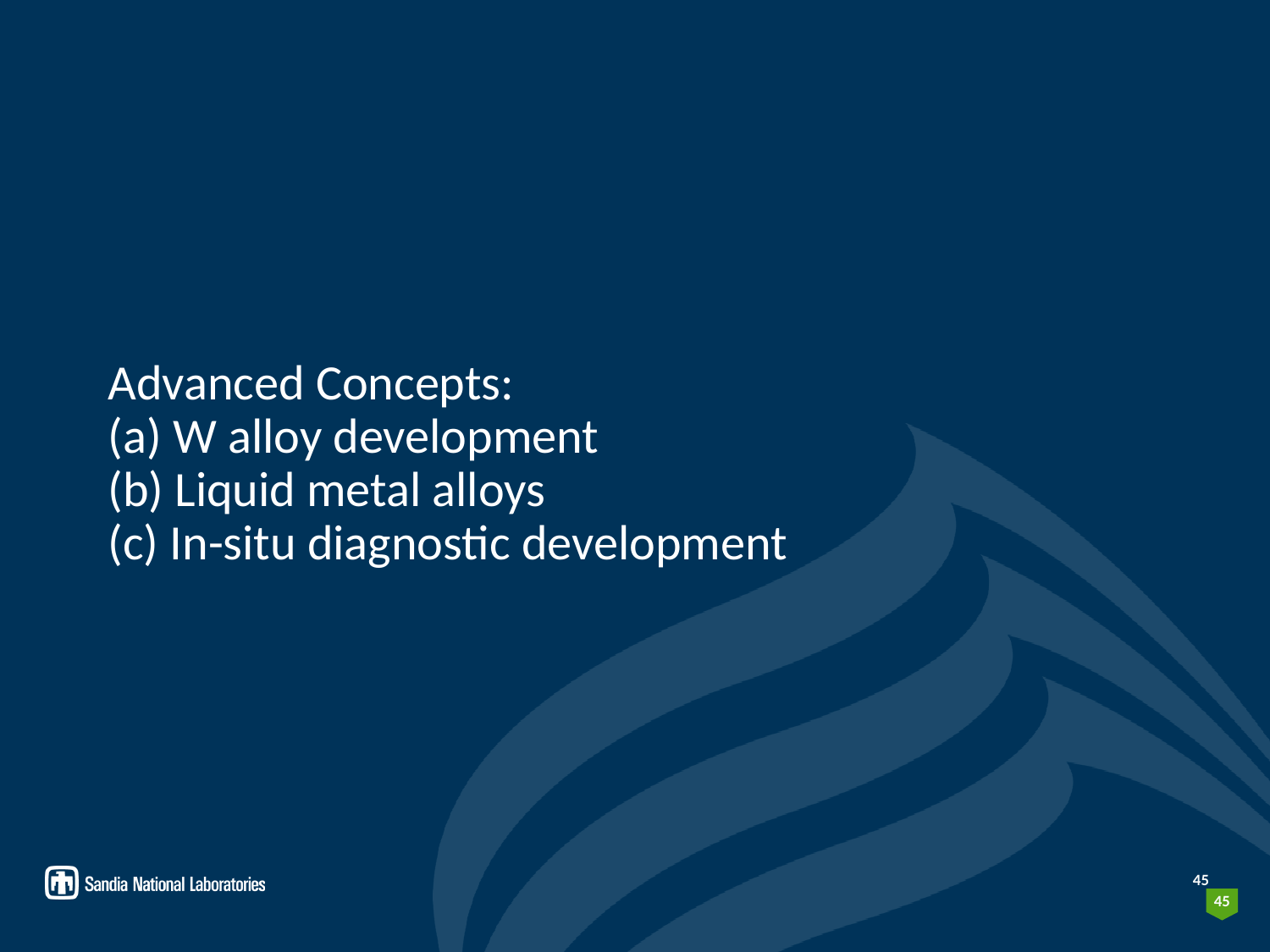

# Advanced Concepts: (a) W alloy development (b) Liquid metal alloys (c) In-situ diagnostic development